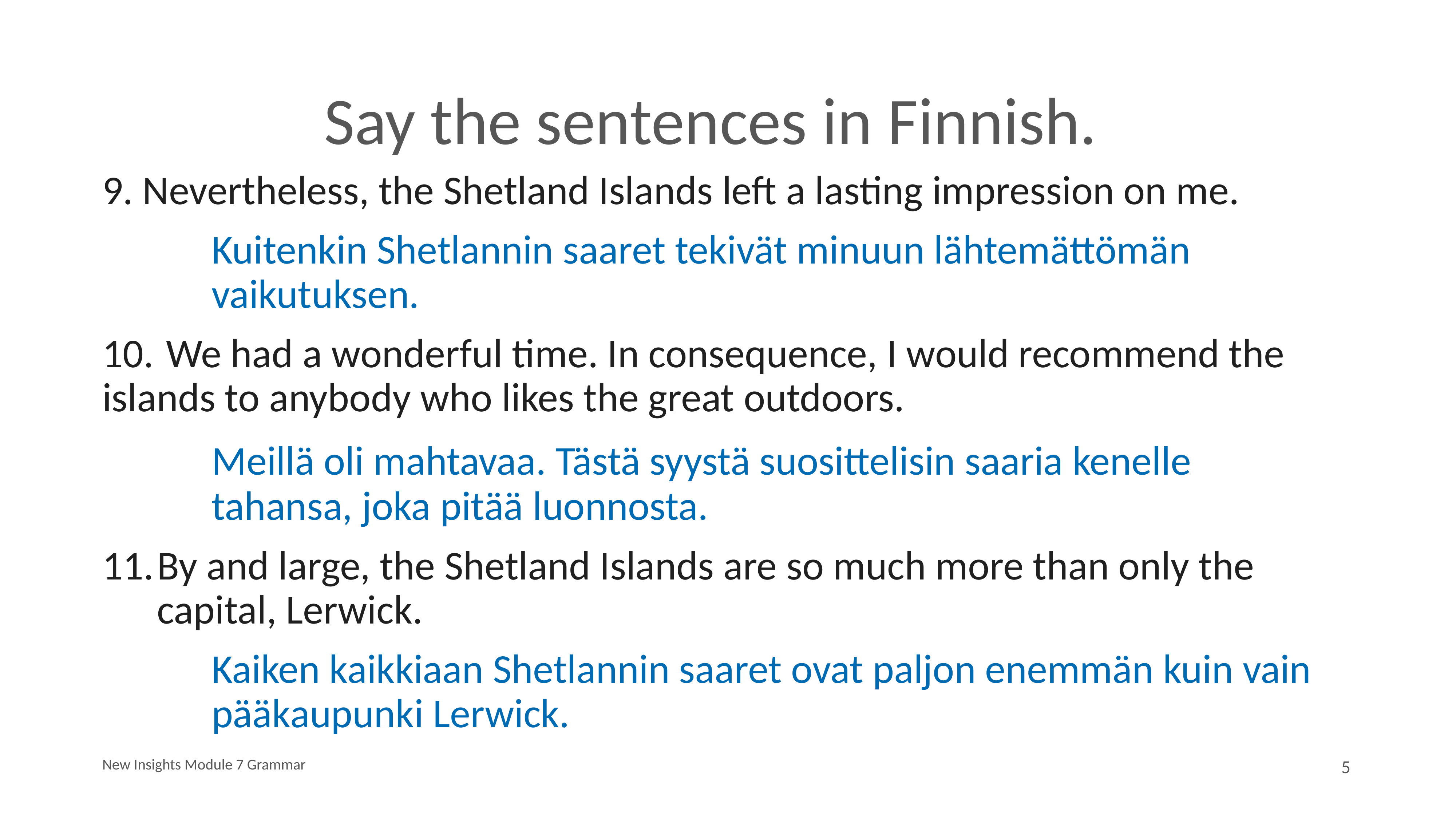

# Say the sentences in Finnish.
9. Nevertheless, the Shetland Islands left a lasting impression on me.
		Kuitenkin Shetlannin saaret tekivät minuun lähtemättömän 				vaikutuksen.
10.	 We had a wonderful time. In consequence, I would recommend the islands to anybody who likes the great outdoors.
		Meillä oli mahtavaa. Tästä syystä suosittelisin saaria kenelle 				tahansa, joka pitää luonnosta.
By and large, the Shetland Islands are so much more than only the capital, Lerwick.
		Kaiken kaikkiaan Shetlannin saaret ovat paljon enemmän kuin vain 		pääkaupunki Lerwick.
New Insights Module 7 Grammar
5